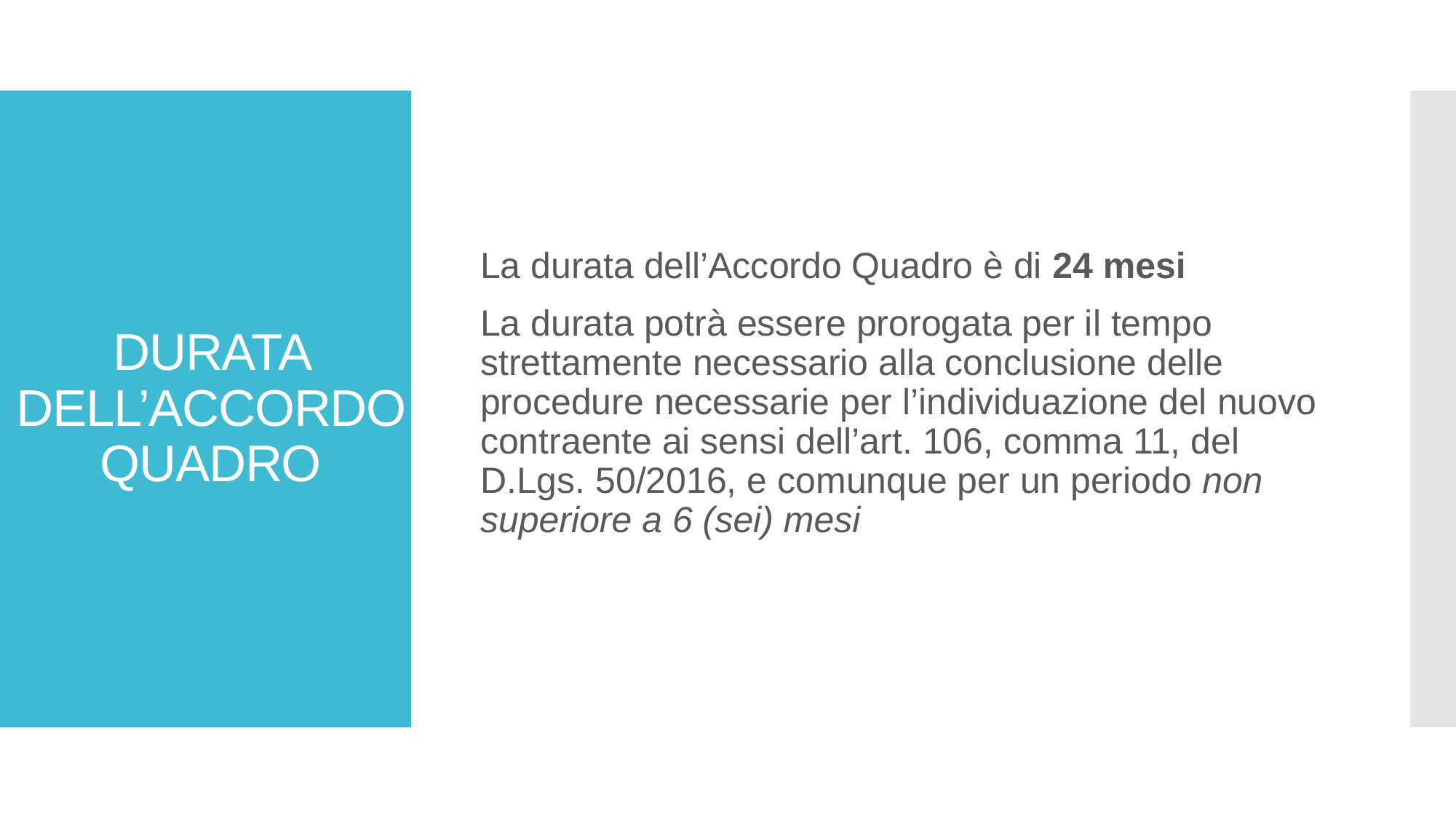

La durata dell’Accordo Quadro è di 24 mesi
La durata potrà essere prorogata per il tempo strettamente necessario alla conclusione delle procedure necessarie per l’individuazione del nuovo contraente ai sensi dell’art. 106, comma 11, del D.Lgs. 50/2016, e comunque per un periodo non superiore a 6 (sei) mesi
# DURATA DELL’ACCORDO QUADRO